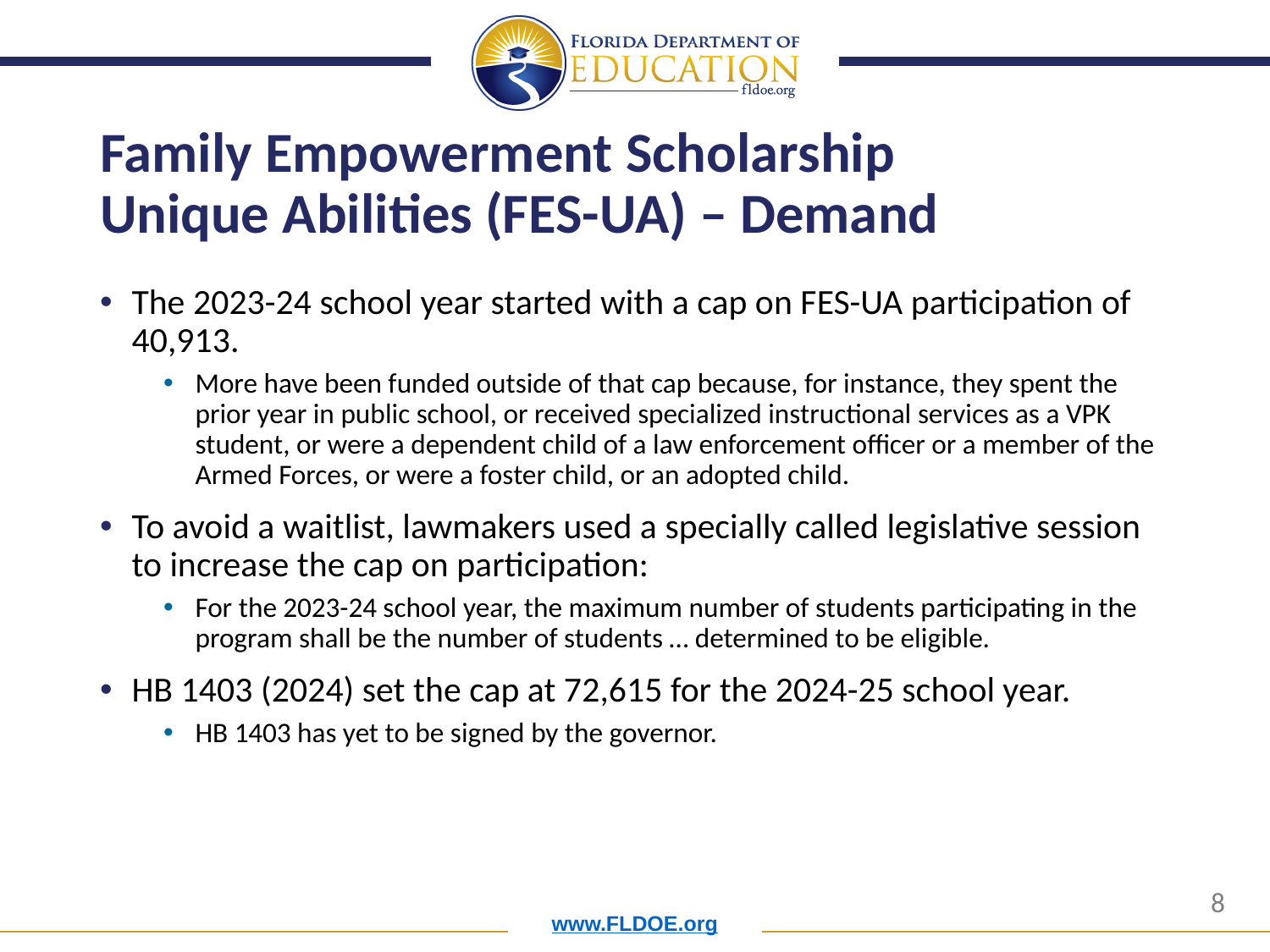

# Family Empowerment Scholarship Unique Abilities (FES-UA) – Demand
The 2023-24 school year started with a cap on FES-UA participation of 40,913.
More have been funded outside of that cap because, for instance, they spent the prior year in public school, or received specialized instructional services as a VPK student, or were a dependent child of a law enforcement officer or a member of the Armed Forces, or were a foster child, or an adopted child.
To avoid a waitlist, lawmakers used a specially called legislative session to increase the cap on participation:
For the 2023-24 school year, the maximum number of students participating in the program shall be the number of students … determined to be eligible.
HB 1403 (2024) set the cap at 72,615 for the 2024-25 school year.
HB 1403 has yet to be signed by the governor.